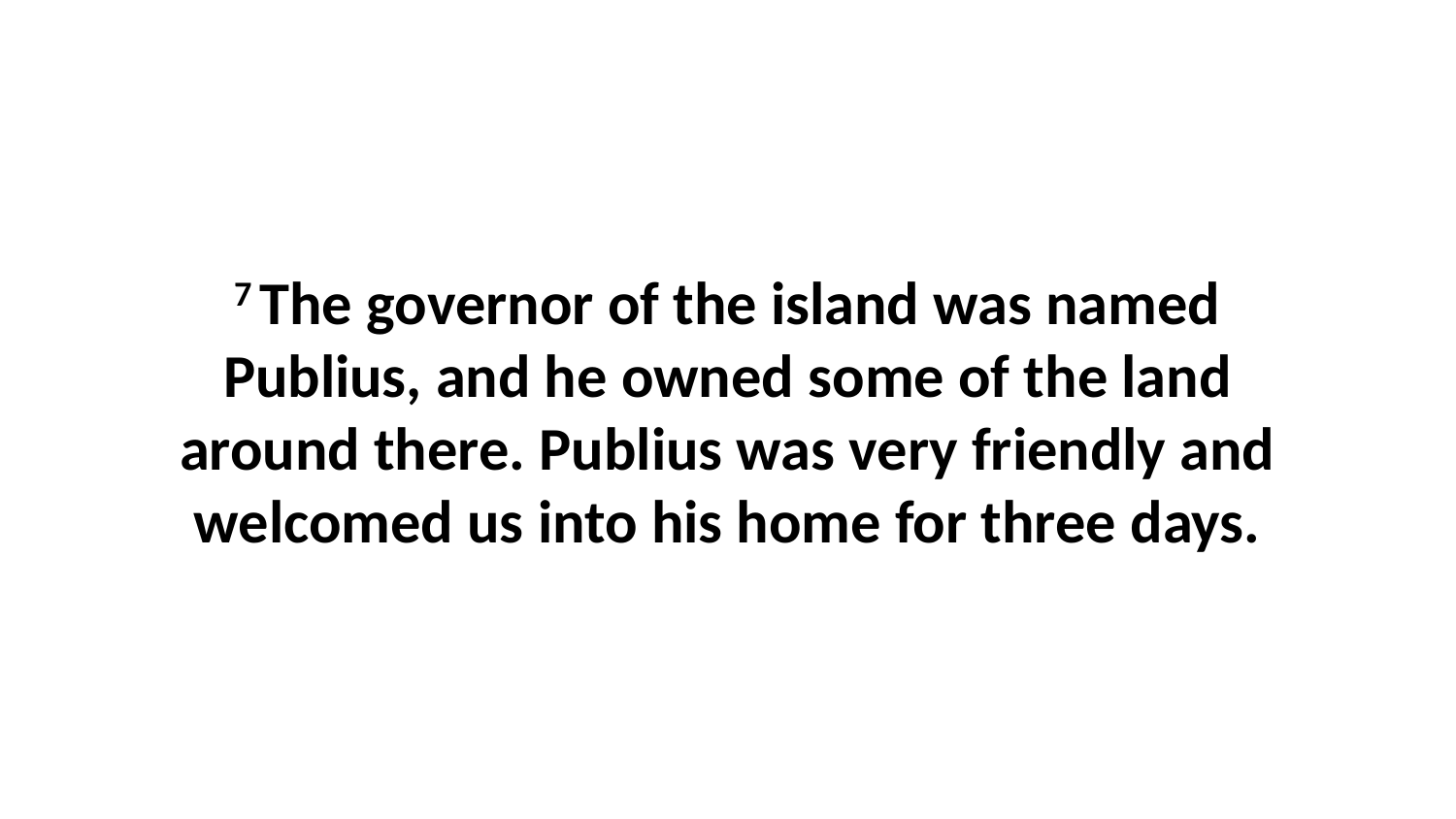

7 The governor of the island was named Publius, and he owned some of the land around there. Publius was very friendly and welcomed us into his home for three days.